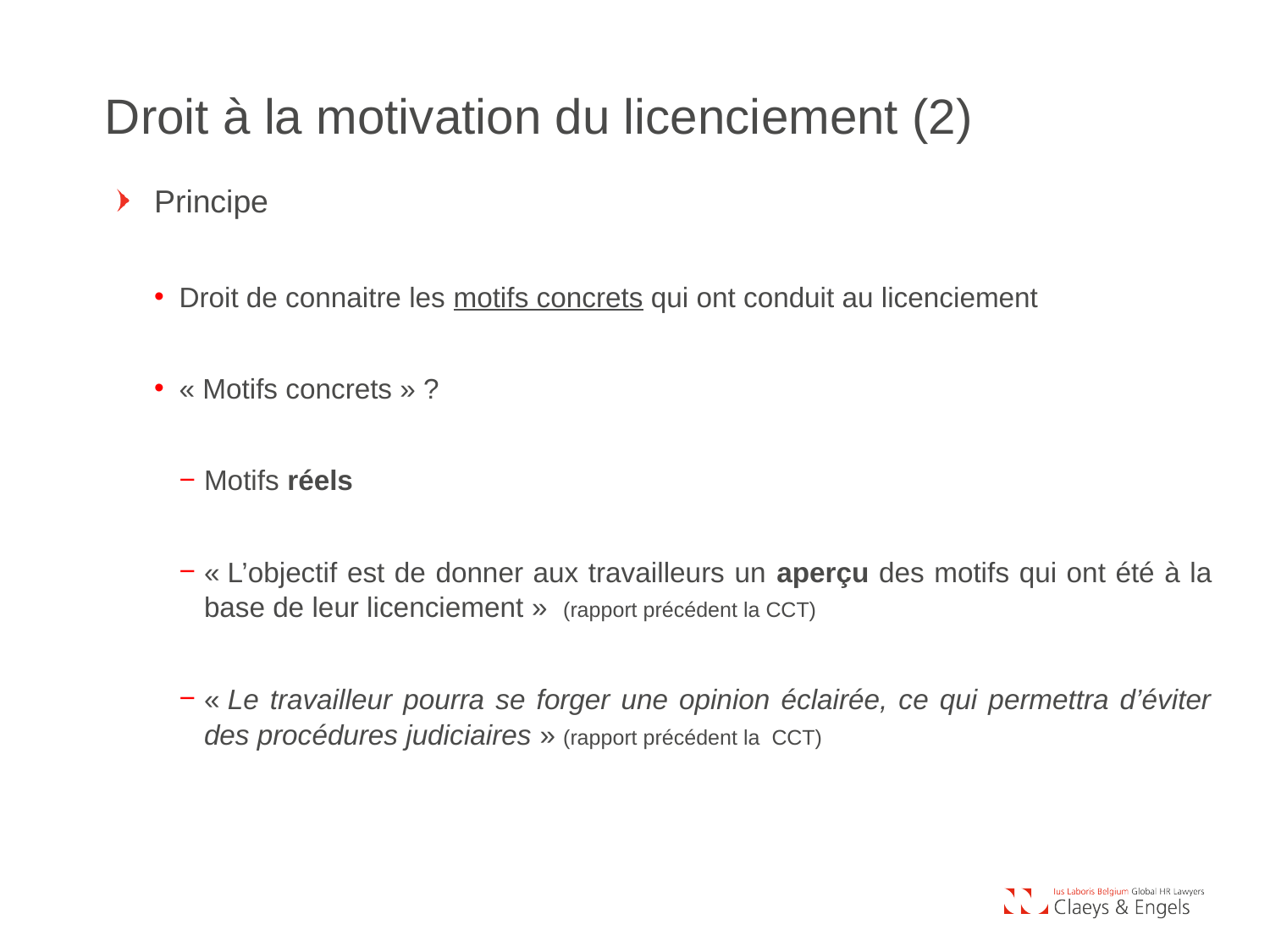

Droit à la motivation du licenciement (2)
Principe

Droit de connaitre les motifs concrets qui ont conduit au licenciement

« Motifs concrets » ?

Motifs réels

« L’objectif est de donner aux travailleurs un aperçu des motifs qui ont été à la base de leur licenciement »  (rapport précédent la CCT)

« Le travailleur pourra se forger une opinion éclairée, ce qui permettra d’éviter des procédures judiciaires » (rapport précédent la  CCT)